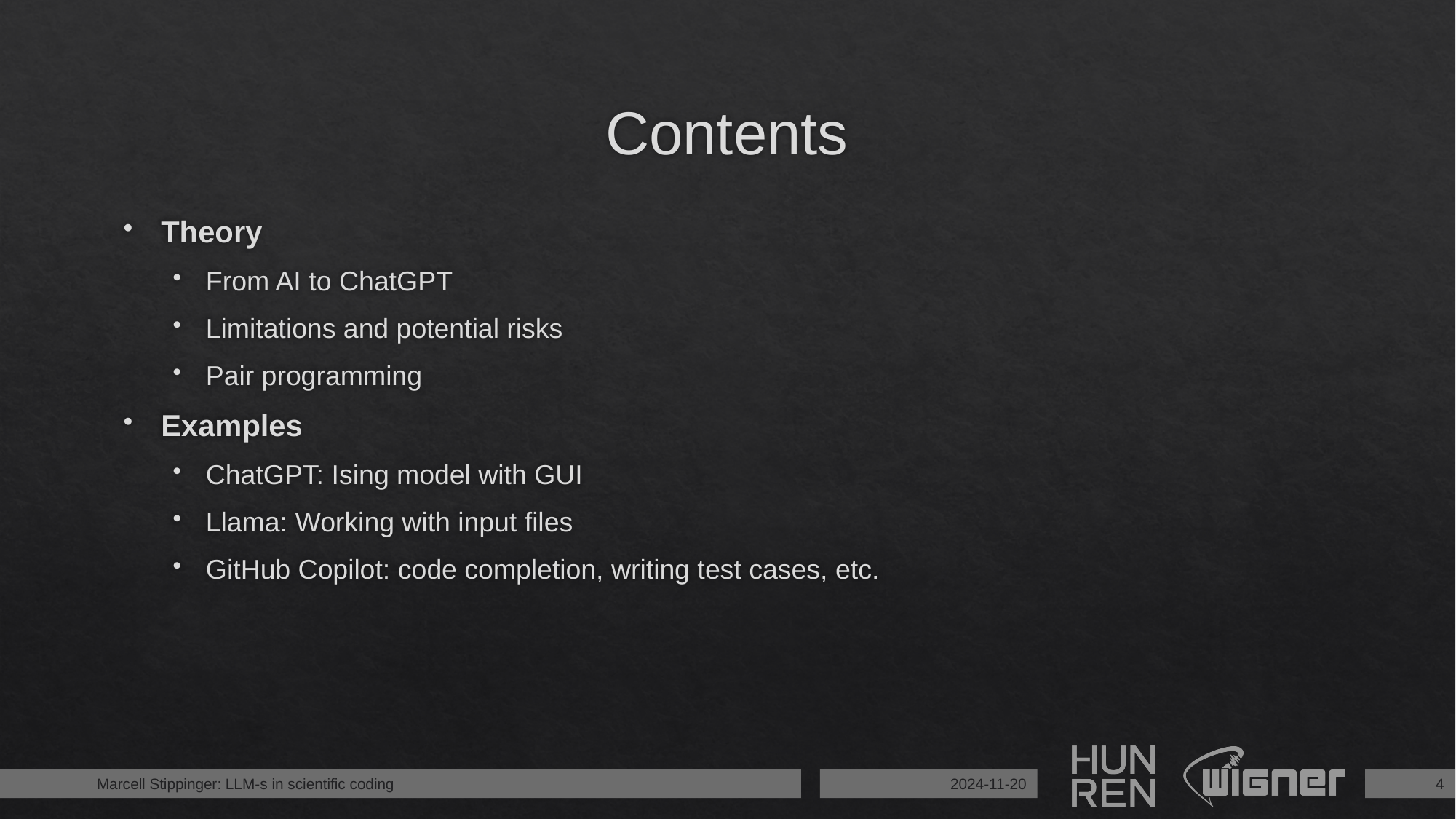

# Contents
Theory
From AI to ChatGPT
Limitations and potential risks
Pair programming
Examples
ChatGPT: Ising model with GUI
Llama: Working with input files
GitHub Copilot: code completion, writing test cases, etc.

Marcell Stippinger: LLM-s in scientific coding
2024-11-20
4